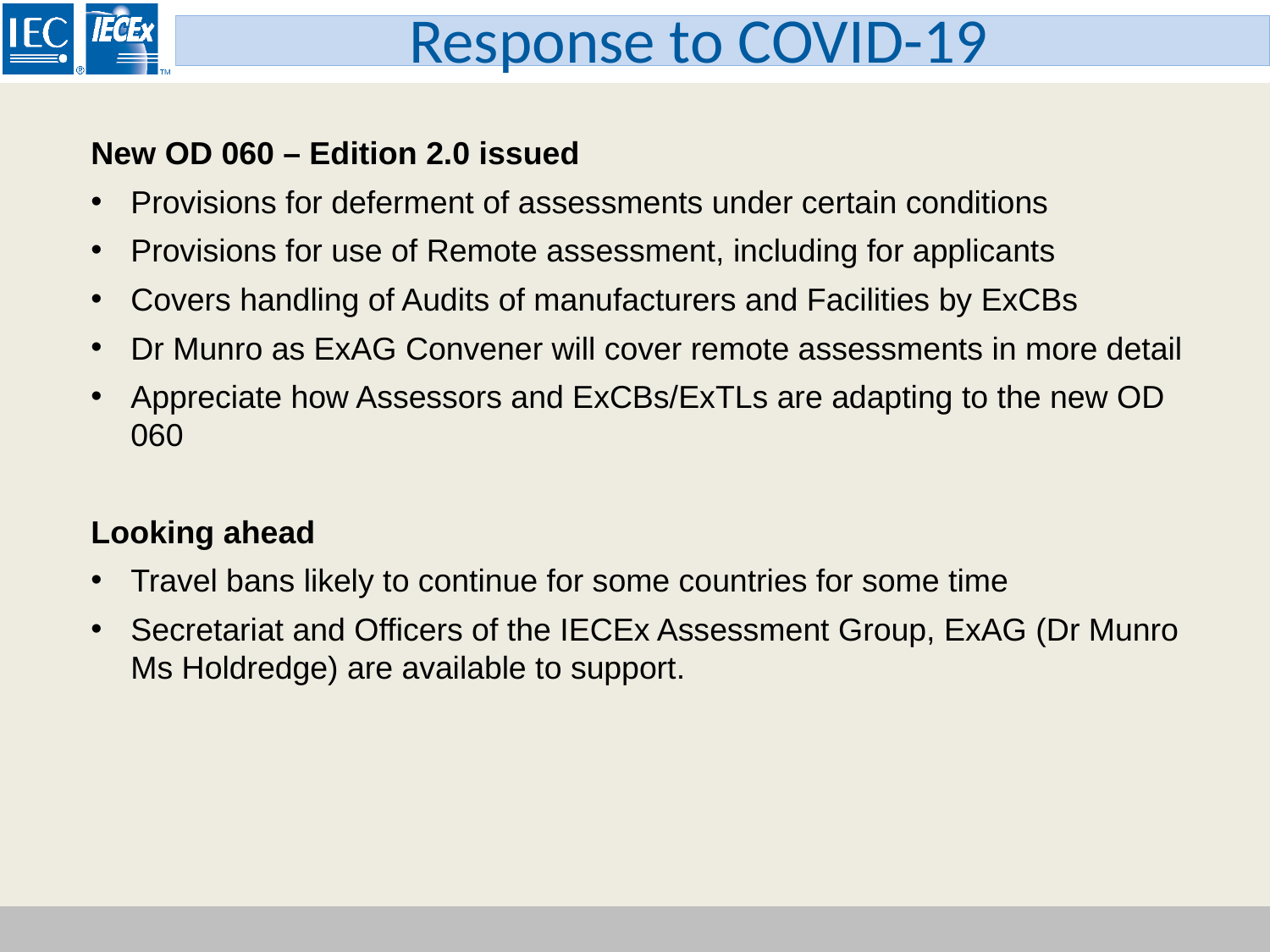

Response to COVID-19

New OD 060 – Edition 2.0 issued
Provisions for deferment of assessments under certain conditions
Provisions for use of Remote assessment, including for applicants
Covers handling of Audits of manufacturers and Facilities by ExCBs
Dr Munro as ExAG Convener will cover remote assessments in more detail
Appreciate how Assessors and ExCBs/ExTLs are adapting to the new OD 060

Looking ahead
Travel bans likely to continue for some countries for some time
Secretariat and Officers of the IECEx Assessment Group, ExAG (Dr Munro Ms Holdredge) are available to support.